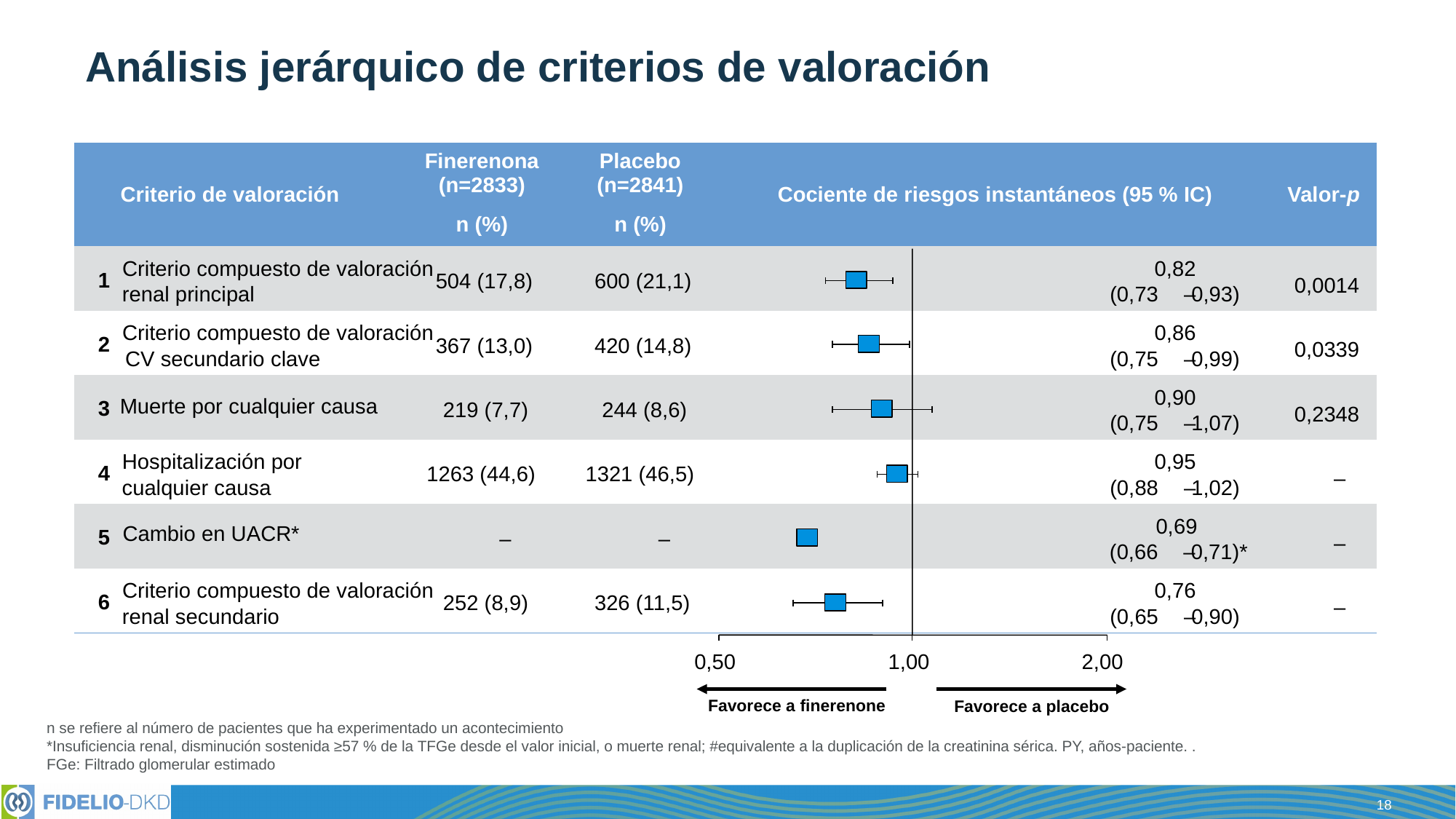

# Análisis jerárquico de criterios de valoración
|  | Criterio de valoración | Finerenona (n=2833) | Placebo (n=2841) | Cociente de riesgos instantáneos (95 % IC) |  | Valor-p |
| --- | --- | --- | --- | --- | --- | --- |
|  |  | n (%) | n (%) |  |  |  |
|  |  |  |  |  |  |  |
|  |  |  |  |  |  |  |
|  |  |  |  |  |  |  |
|  |  |  |  |  |  |  |
|  |  |  |  |  |  |  |
|  |  |  |  |  |  |  |

0,50
1,00
2,00
Favorece a finerenone
Favorece a placebo
Criterio compuesto de valoración
0,82
1
504 (17,8)
600 (21,1)
0,0014
renal principal
(0,73
–
0,93)

Criterio compuesto de valoración
0,86
2
367 (13,0)
420 (14,8)
0,0339
CV secundario clave
(0,75
–
0,99)

0,90
Muerte por cualquier causa
3
219 (7,7)
244 (8,6)
0,2348

(0,75
–
1,07)

Hospitalización por
0,95
4
1263 (44,6)
1321 (46,5)
–
cualquier causa
(0,88
–
1,02)

0,69
Cambio en UACR*
5
–
–
–
(0,66
–
0,71)*

Criterio compuesto de valoración
0,76
6
252 (8,9)
326 (11,5)
–
renal secundario
(0,65
–
0,90)

n se refiere al número de pacientes que ha experimentado un acontecimiento
*Insuficiencia renal, disminución sostenida ≥57 % de la TFGe desde el valor inicial, o muerte renal; #equivalente a la duplicación de la creatinina sérica. PY, años-paciente. .
FGe: Filtrado glomerular estimado
18